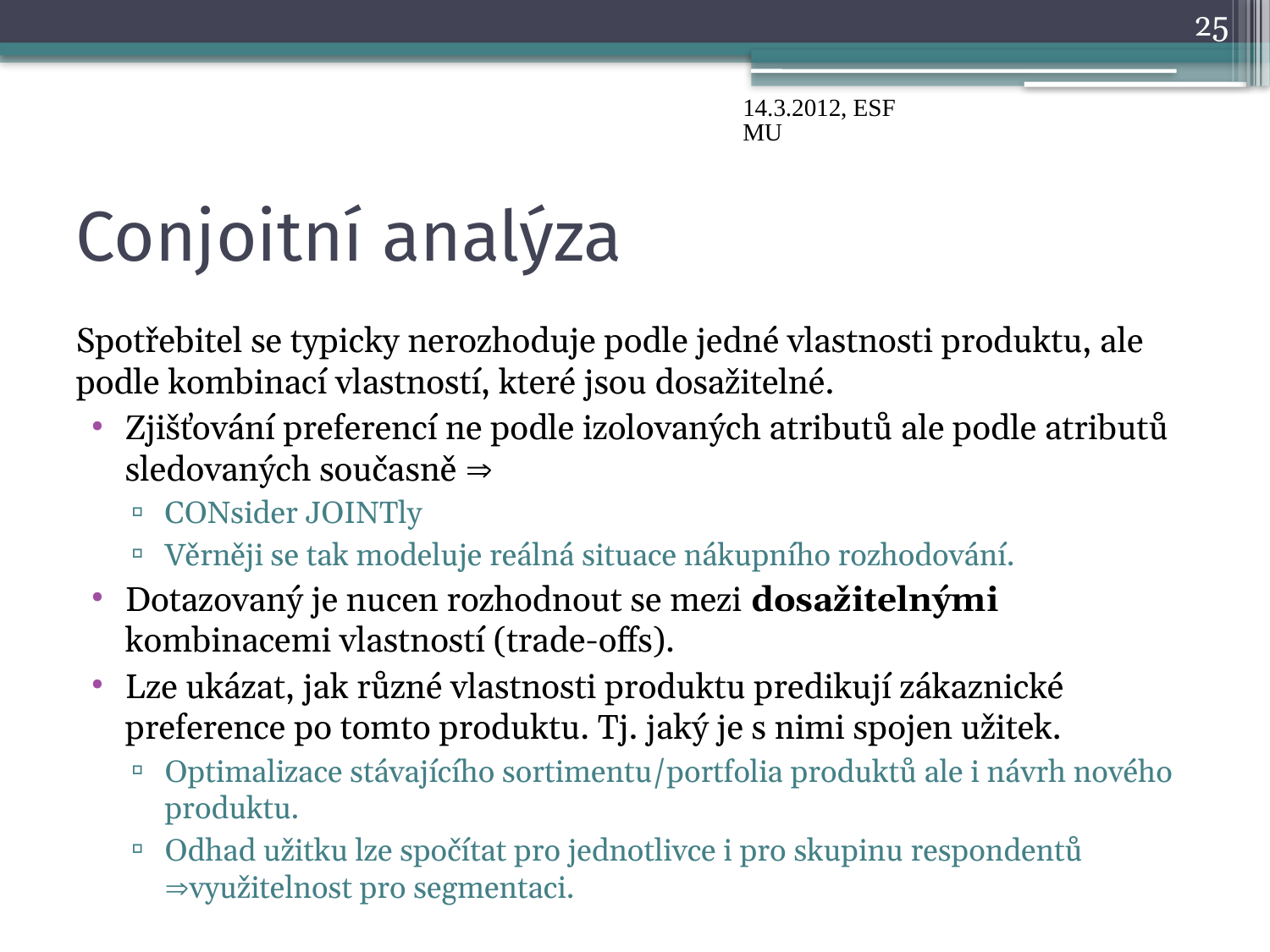

25
14.3.2012, ESF MU
# Conjoitní analýza
Spotřebitel se typicky nerozhoduje podle jedné vlastnosti produktu, ale podle kombinací vlastností, které jsou dosažitelné.
Zjišťování preferencí ne podle izolovaných atributů ale podle atributů sledovaných současně ⇒
CONsider JOINTly
Věrněji se tak modeluje reálná situace nákupního rozhodování.
Dotazovaný je nucen rozhodnout se mezi dosažitelnými kombinacemi vlastností (trade-offs).
Lze ukázat, jak různé vlastnosti produktu predikují zákaznické preference po tomto produktu. Tj. jaký je s nimi spojen užitek.
Optimalizace stávajícího sortimentu/portfolia produktů ale i návrh nového produktu.
Odhad užitku lze spočítat pro jednotlivce i pro skupinu respondentů ⇒využitelnost pro segmentaci.